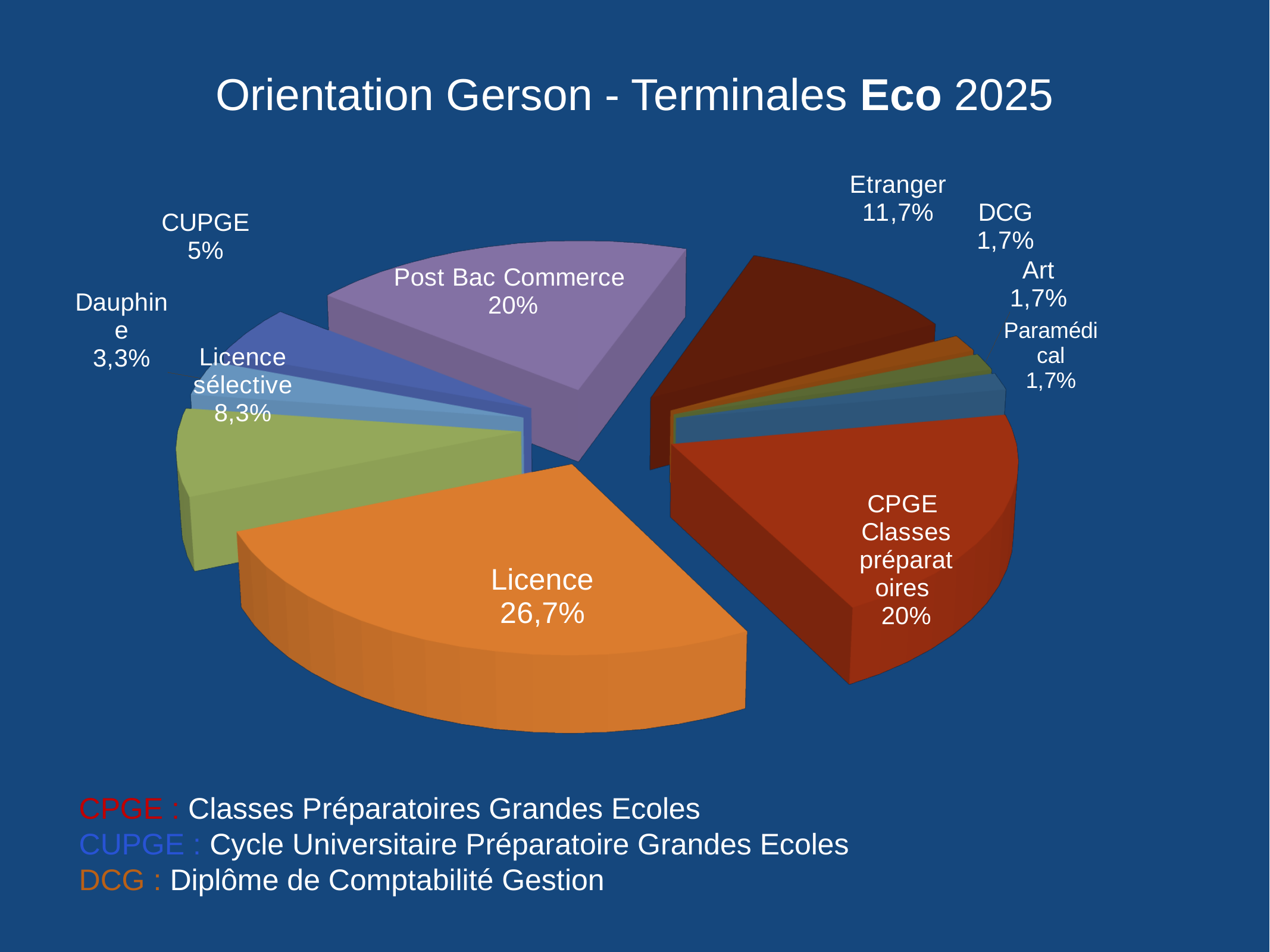

Orientation Gerson - Terminales Eco 2025

[unsupported chart]

CPGE : Classes Préparatoires Grandes Ecoles
CUPGE : Cycle Universitaire Préparatoire Grandes Ecoles
DCG : Diplôme de Comptabilité Gestion